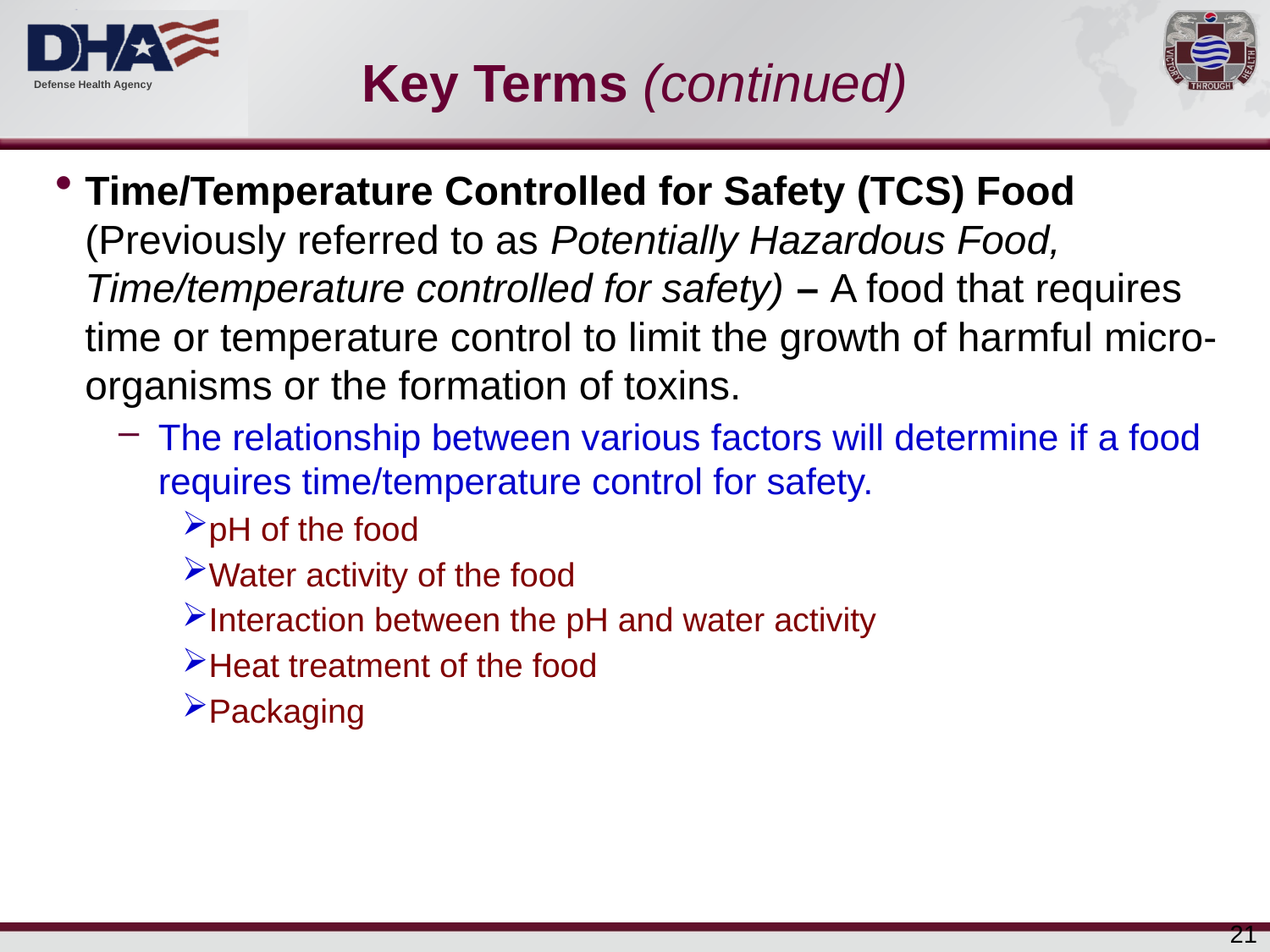

# Key Terms (continued)
Time/Temperature Controlled for Safety (TCS) Food (Previously referred to as Potentially Hazardous Food, Time/temperature controlled for safety) – A food that requires time or temperature control to limit the growth of harmful micro-organisms or the formation of toxins.
The relationship between various factors will determine if a food requires time/temperature control for safety.
pH of the food
Water activity of the food
Interaction between the pH and water activity
Heat treatment of the food
Packaging
21